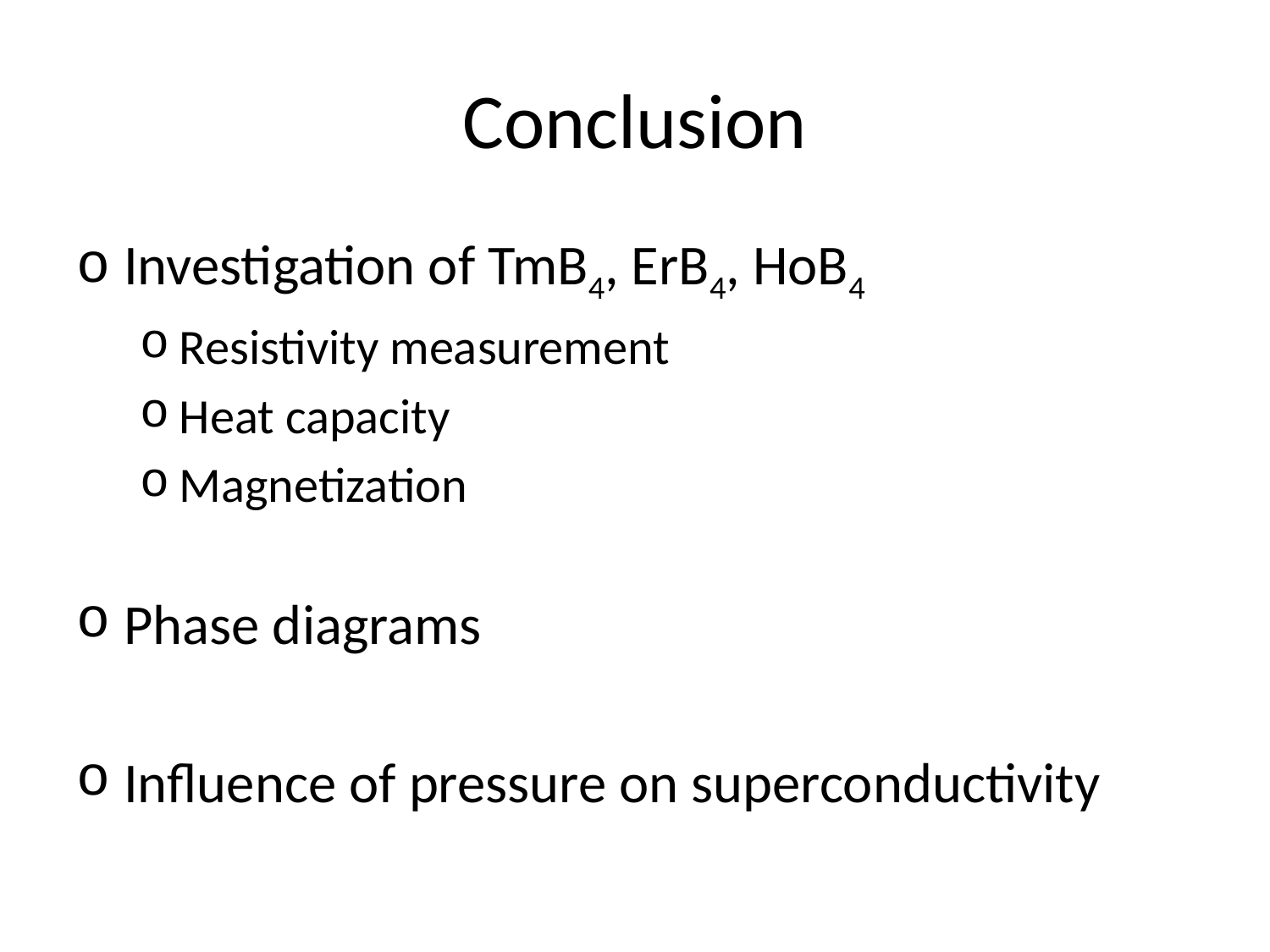

# Conclusion
Investigation of TmB4, ErB4, HoB4
Resistivity measurement
Heat capacity
Magnetization

Phase diagrams

Influence of pressure on superconductivity